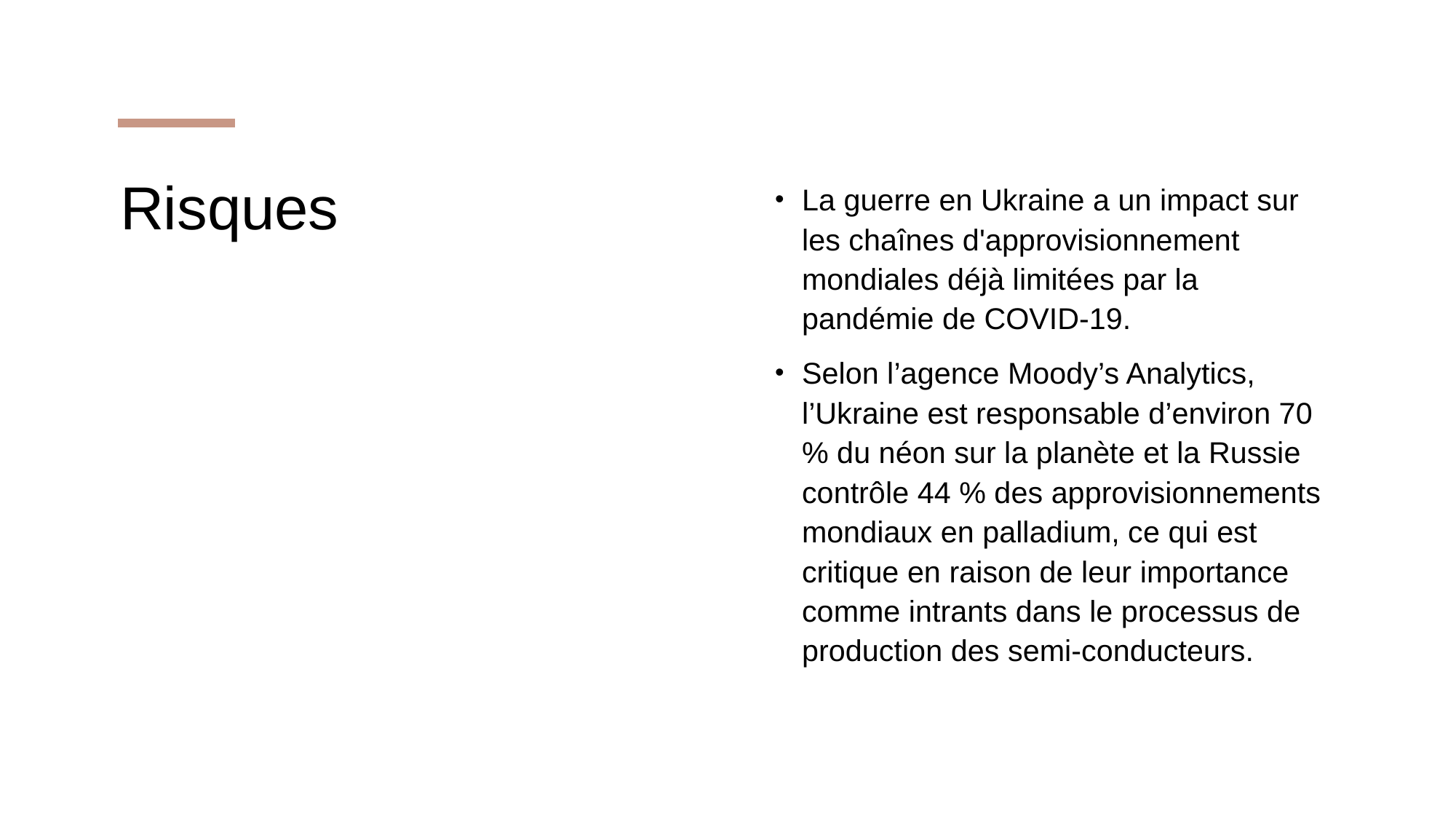

# Risques
La guerre en Ukraine a un impact sur les chaînes d'approvisionnement mondiales déjà limitées par la pandémie de COVID-19.
Selon l’agence Moody’s Analytics, l’Ukraine est responsable d’environ 70 % du néon sur la planète et la Russie contrôle 44 % des approvisionnements mondiaux en palladium, ce qui est critique en raison de leur importance comme intrants dans le processus de production des semi-conducteurs.